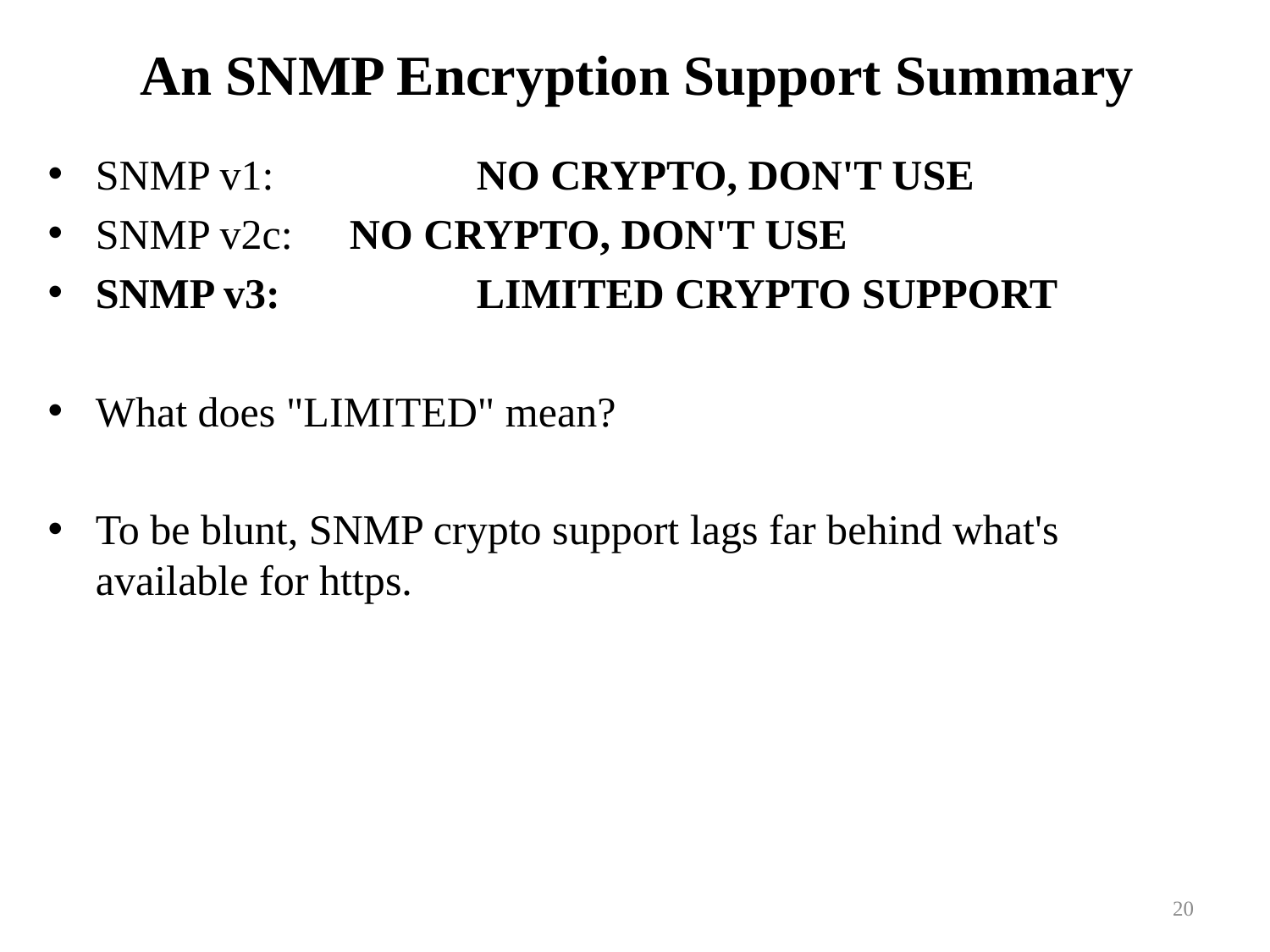

# An SNMP Encryption Support Summary
SNMP v1: 		NO CRYPTO, DON'T USE
SNMP v2c: 	NO CRYPTO, DON'T USE
SNMP v3:		LIMITED CRYPTO SUPPORT

What does "LIMITED" mean?

To be blunt, SNMP crypto support lags far behind what's available for https.
20